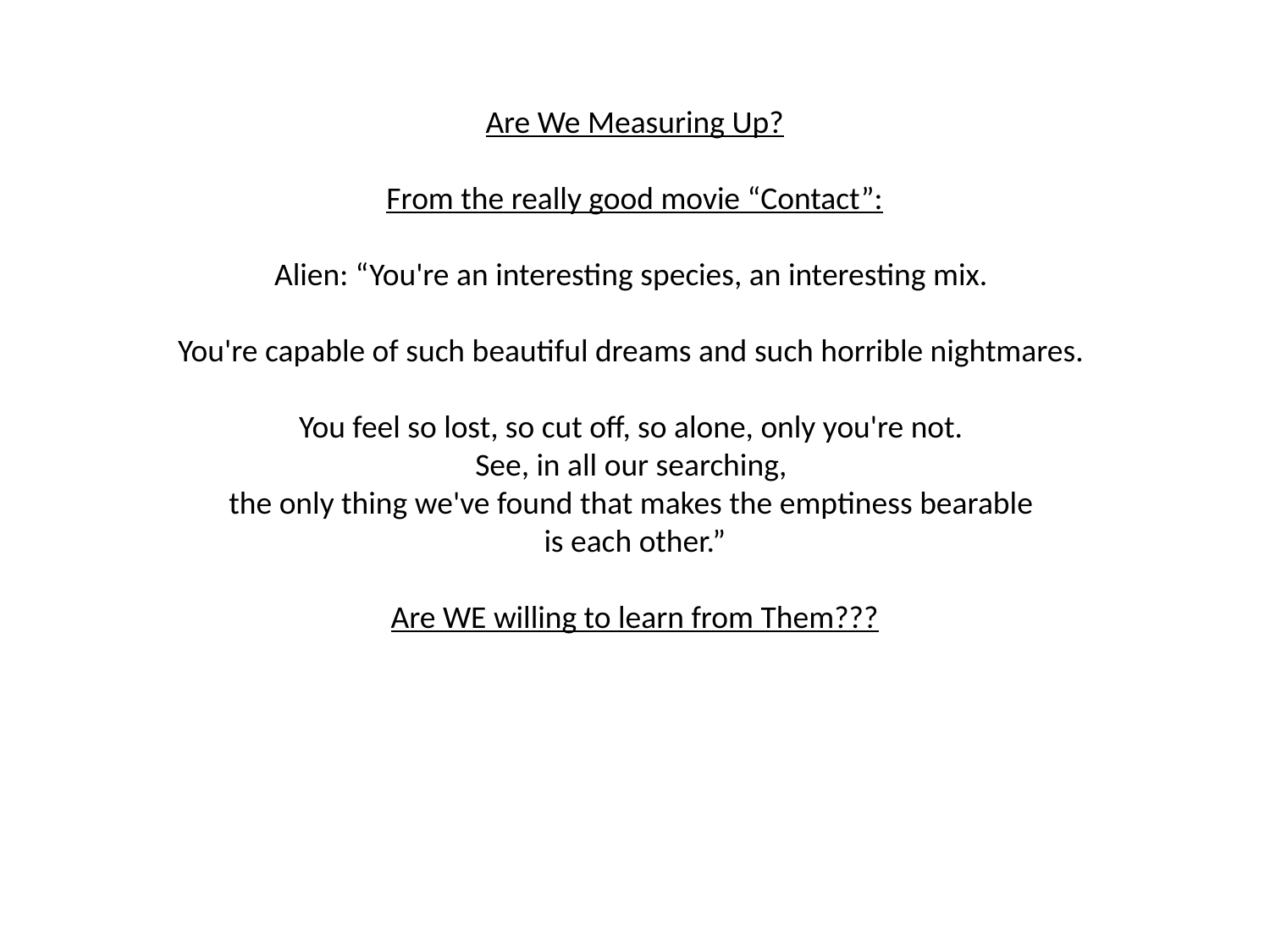

Are We Measuring Up?

From the really good movie “Contact”:

Alien: “You're an interesting species, an interesting mix.

You're capable of such beautiful dreams and such horrible nightmares.

You feel so lost, so cut off, so alone, only you're not.
See, in all our searching,
the only thing we've found that makes the emptiness bearable
is each other.”

Are WE willing to learn from Them???